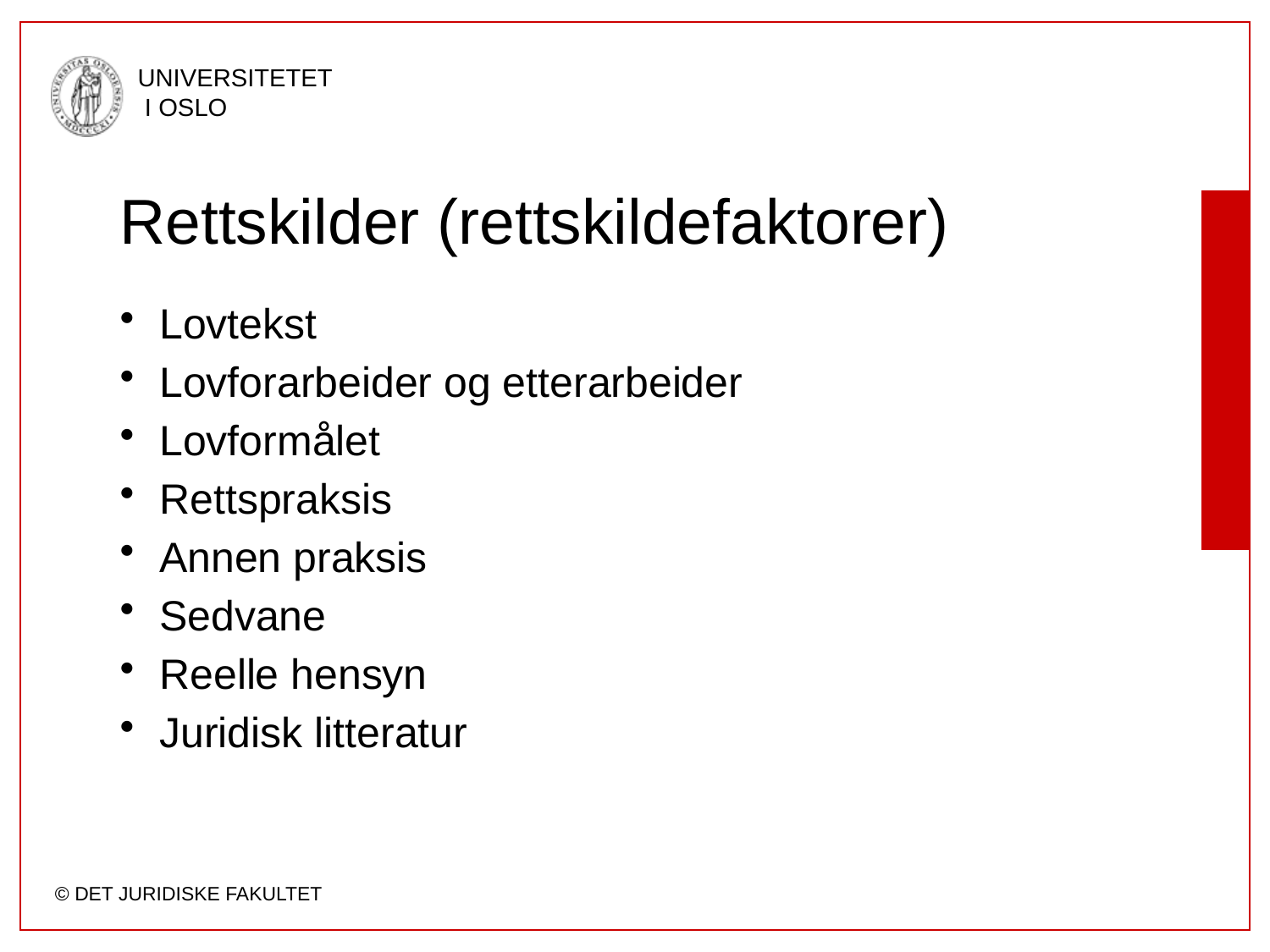

# Rettskilder (rettskildefaktorer)
Lovtekst
Lovforarbeider og etterarbeider
Lovformålet
Rettspraksis
Annen praksis
Sedvane
Reelle hensyn
Juridisk litteratur